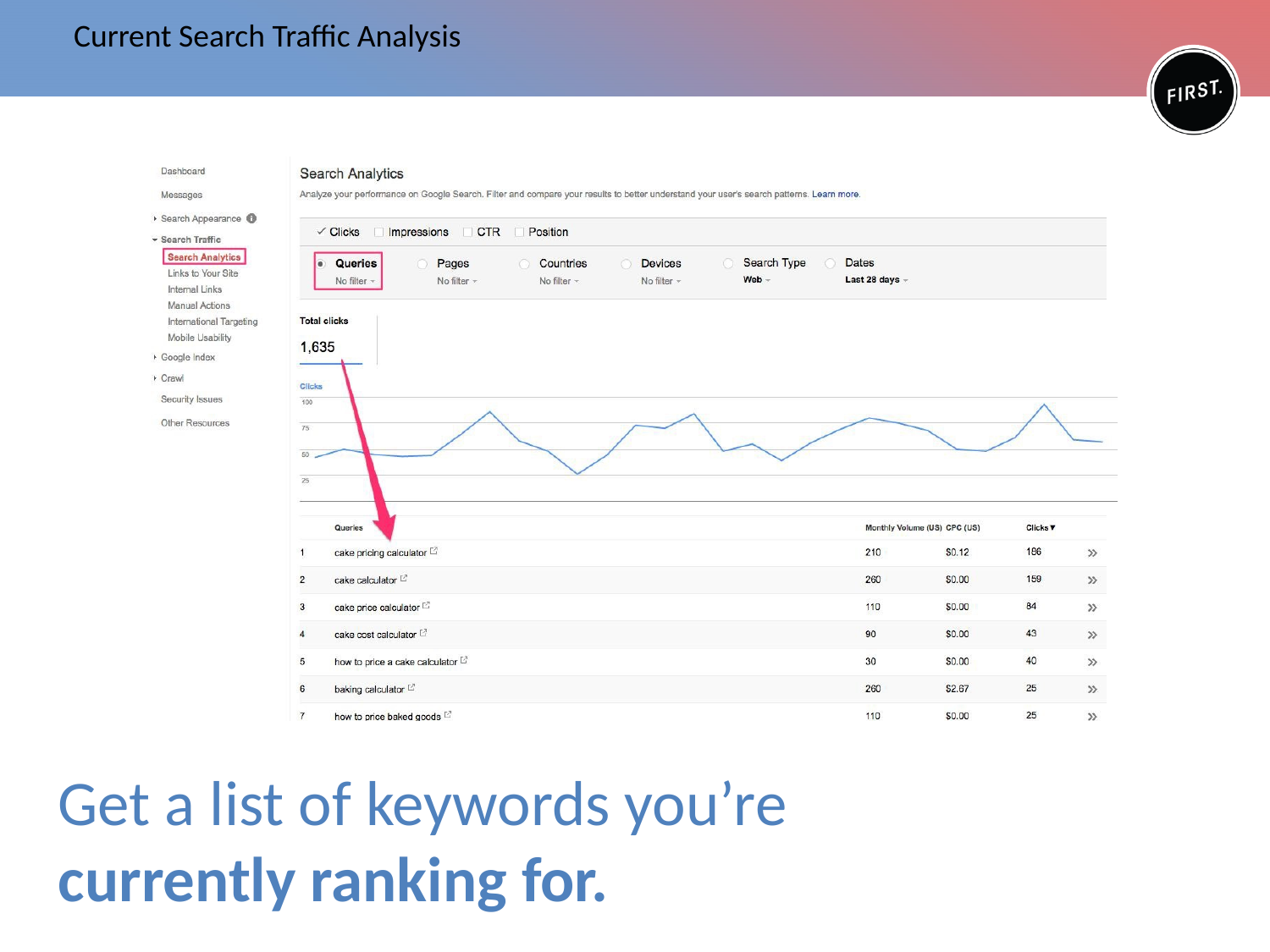

# Current Search Traffic Analysis

Get a list of keywords you’re
currently ranking for.